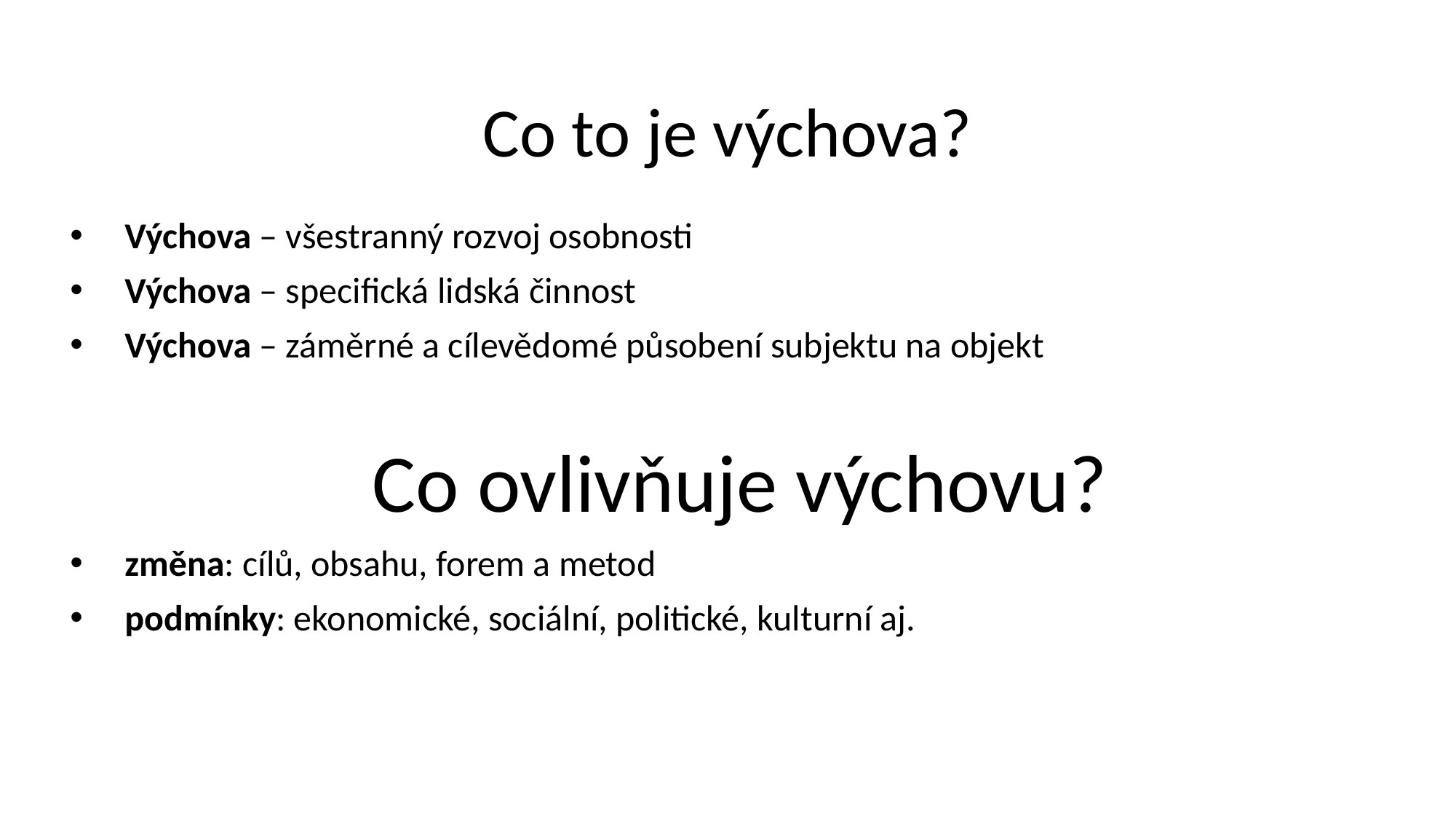

# Co to je výchova?
Výchova – všestranný rozvoj osobnosti
Výchova – specifická lidská činnost
Výchova – záměrné a cílevědomé působení subjektu na objekt

Co ovlivňuje výchovu?
změna: cílů, obsahu, forem a metod
podmínky: ekonomické, sociální, politické, kulturní aj.